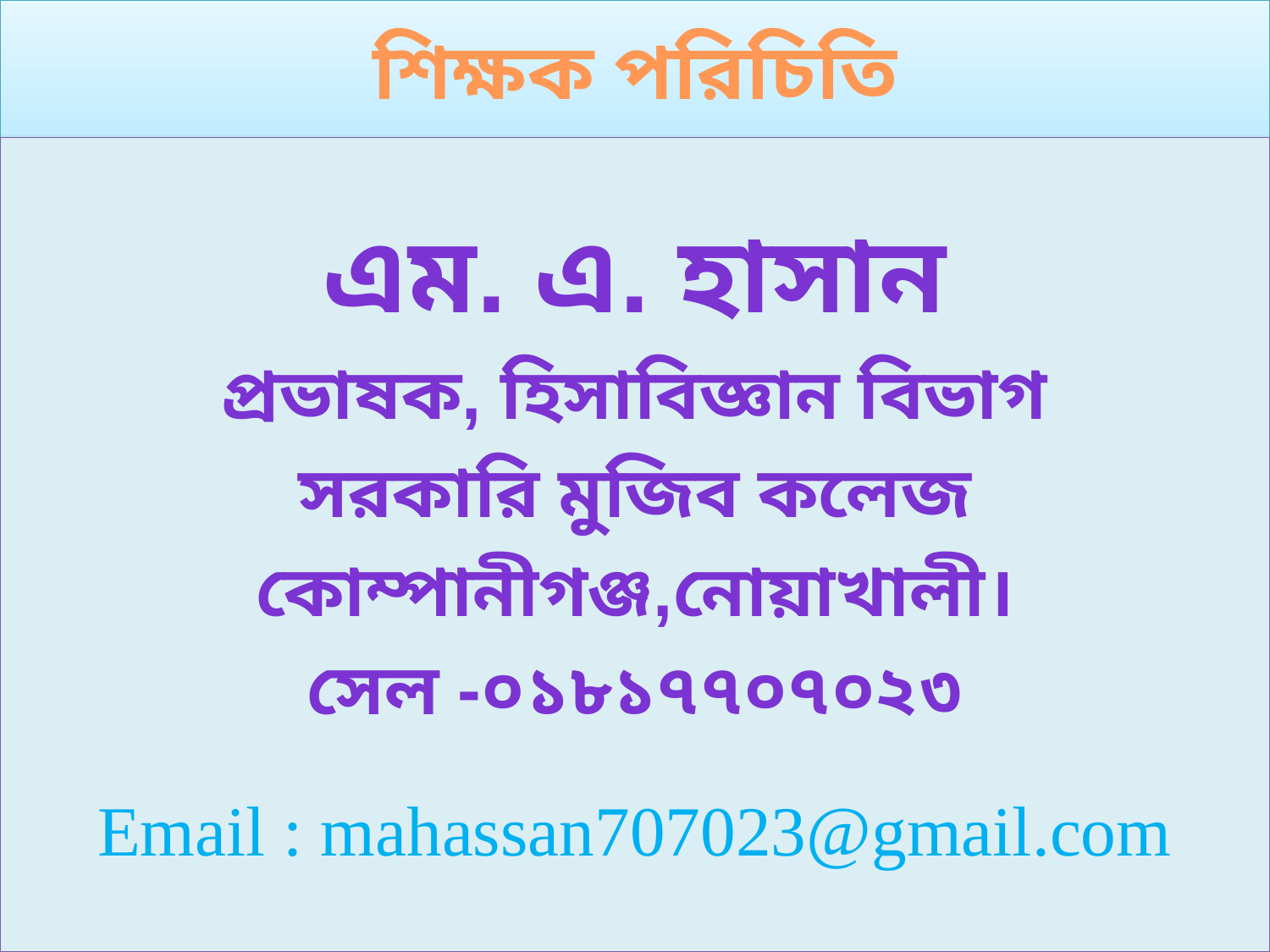

# শিক্ষক পরিচিতি
এম. এ. হাসান
প্রভাষক, হিসাবিজ্ঞান বিভাগ
সরকারি মুজিব কলেজ
কোম্পানীগঞ্জ,নোয়াখালী।
সেল -০১৮১৭৭০৭০২৩
Email : mahassan707023@gmail.com